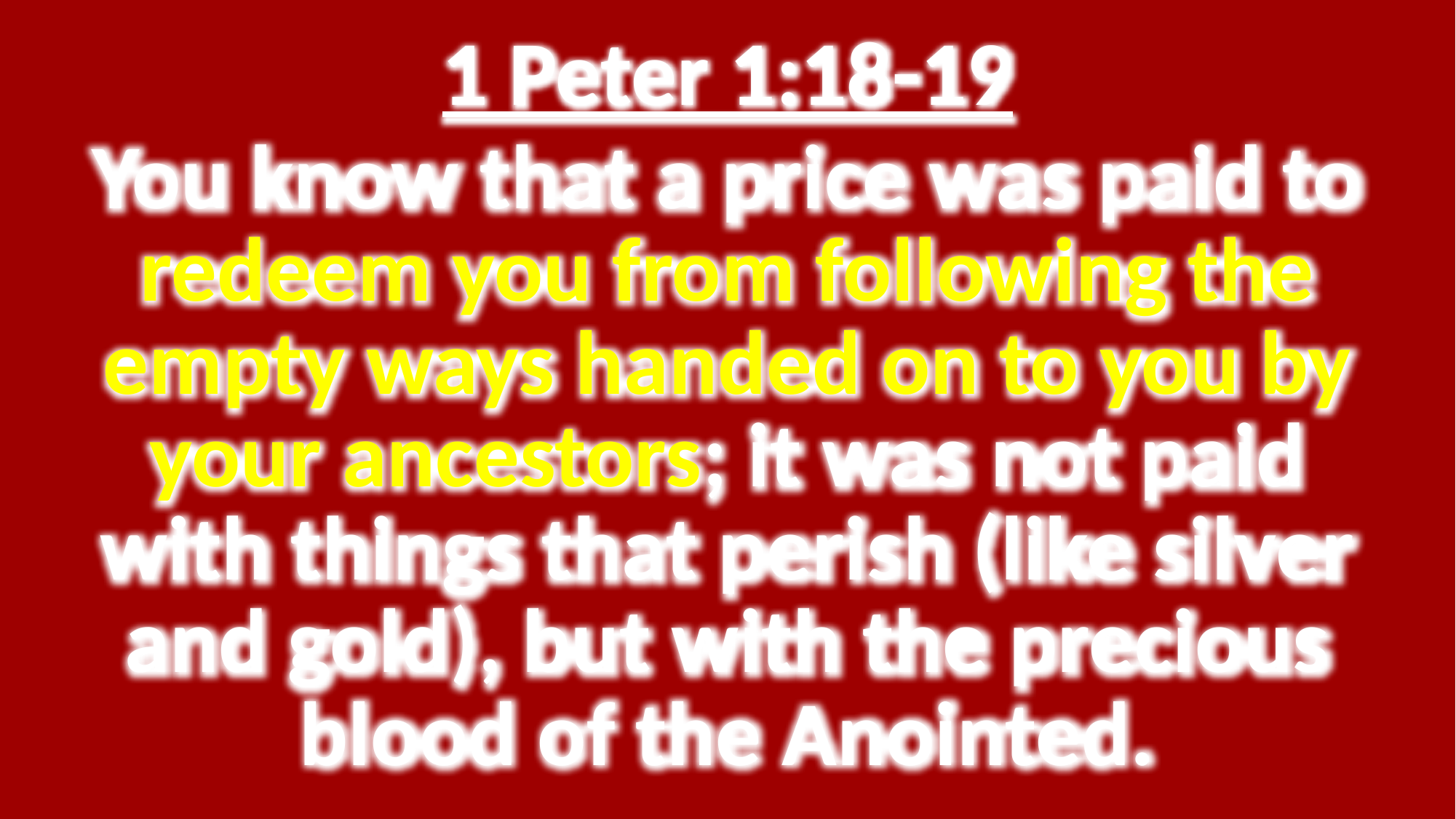

1 Peter 1:18-19
You know that a price was paid to redeem you from following the empty ways handed on to you by your ancestors; it was not paid with things that perish (like silver and gold), but with the precious blood of the Anointed.